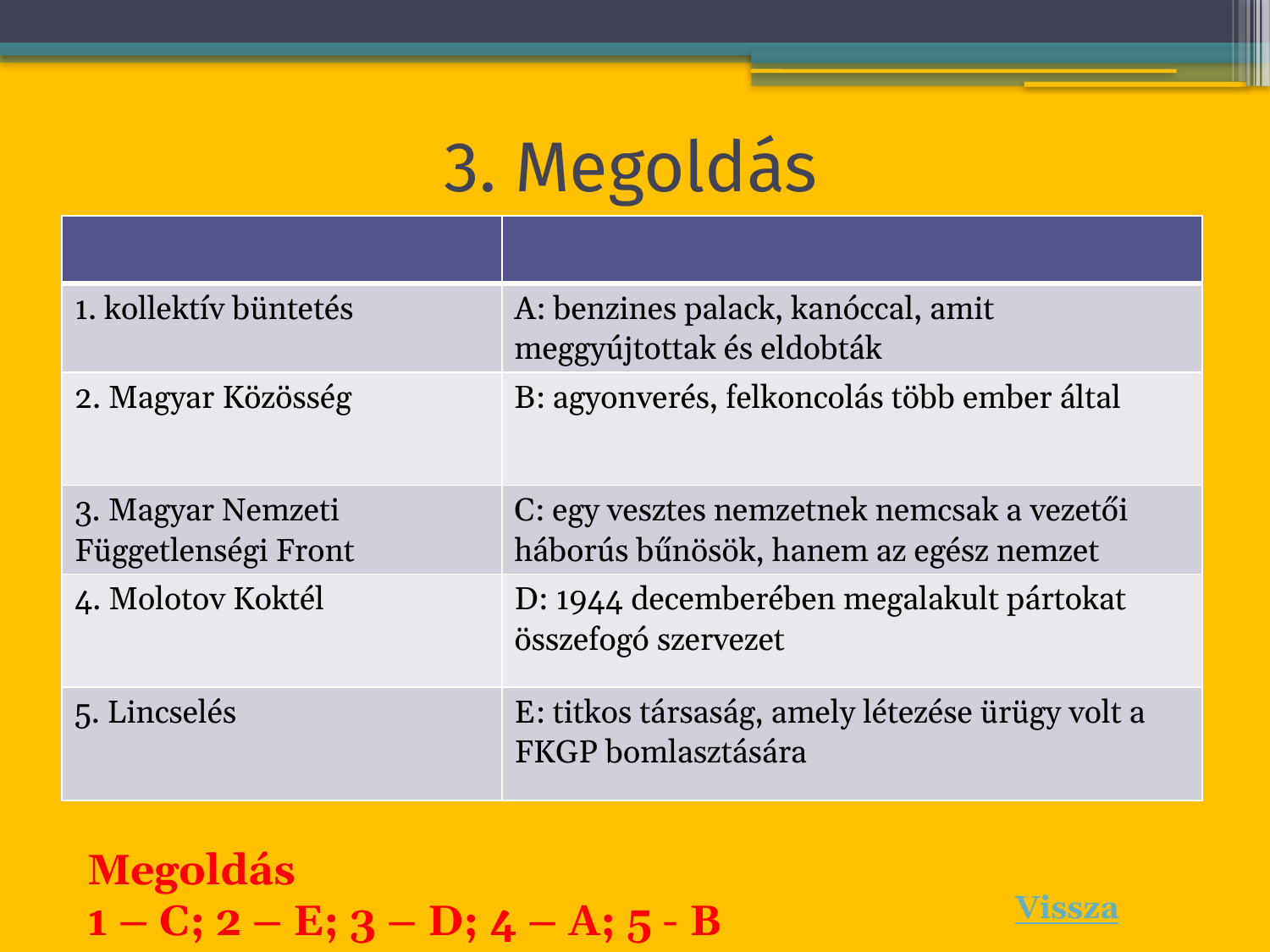

# 3. Megoldás
|  |  |
| --- | --- |
| 1. kollektív büntetés | A: benzines palack, kanóccal, amit meggyújtottak és eldobták |
| 2. Magyar Közösség | B: agyonverés, felkoncolás több ember által |
| 3. Magyar Nemzeti Függetlenségi Front | C: egy vesztes nemzetnek nemcsak a vezetői háborús bűnösök, hanem az egész nemzet |
| 4. Molotov Koktél | D: 1944 decemberében megalakult pártokat összefogó szervezet |
| 5. Lincselés | E: titkos társaság, amely létezése ürügy volt a FKGP bomlasztására |
Megoldás
1 – C; 2 – E; 3 – D; 4 – A; 5 - B
Vissza